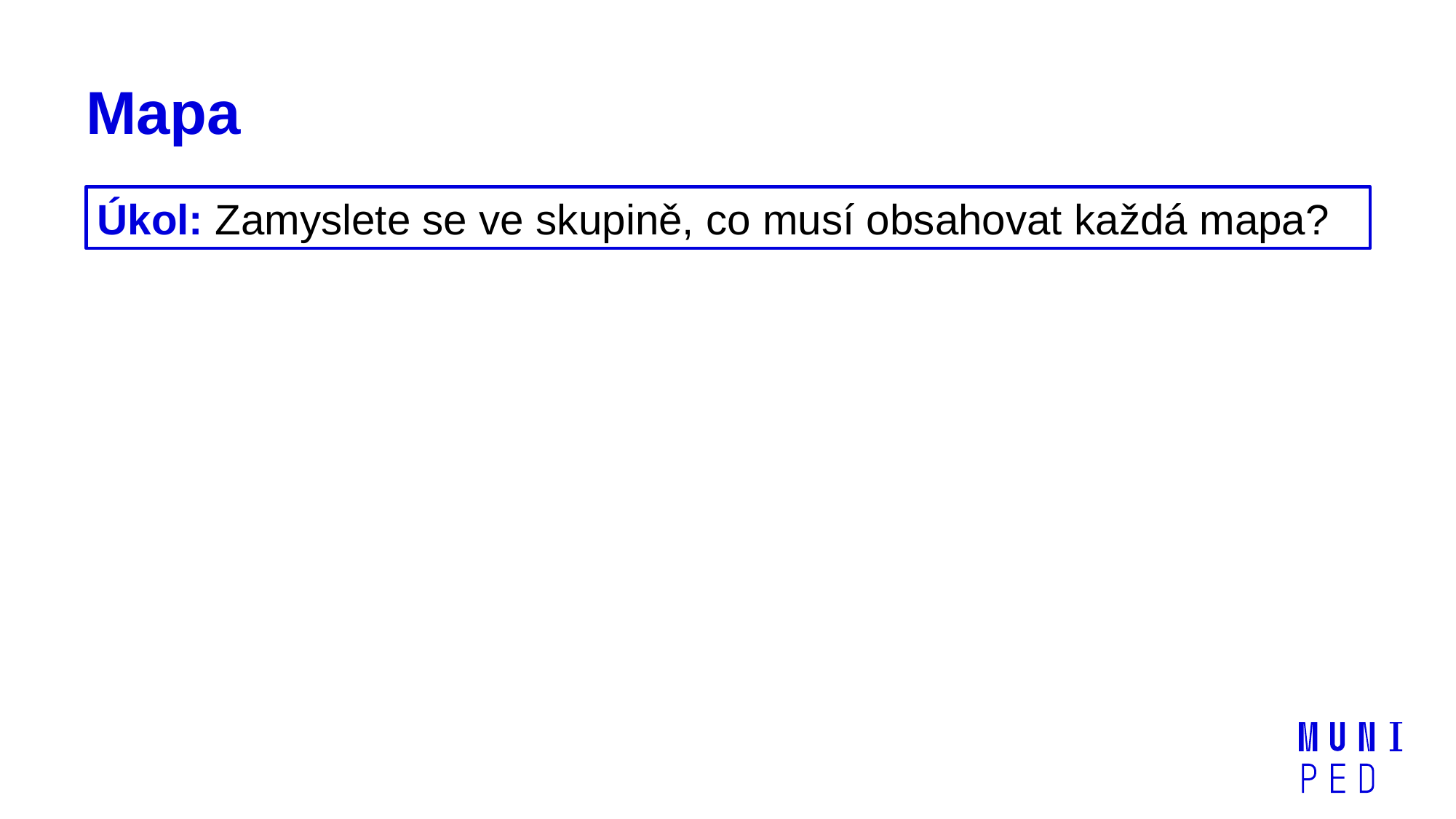

# Mapa
Úkol: Zamyslete se ve skupině, co musí obsahovat každá mapa?